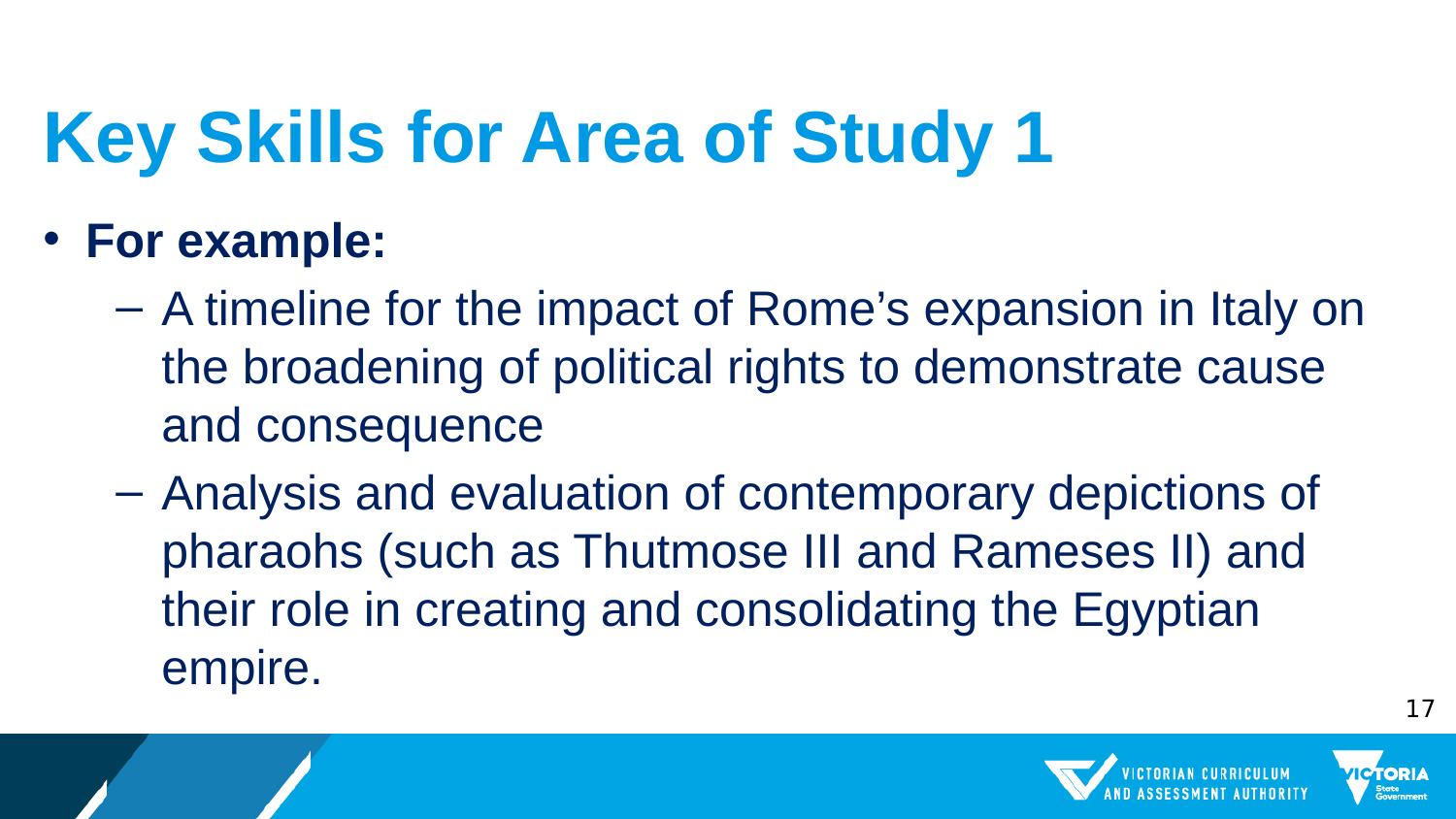

# Key Skills for Area of Study 1
For example:
A timeline for the impact of Rome’s expansion in Italy on the broadening of political rights to demonstrate cause and consequence
Analysis and evaluation of contemporary depictions of pharaohs (such as Thutmose III and Rameses II) and their role in creating and consolidating the Egyptian empire.
17